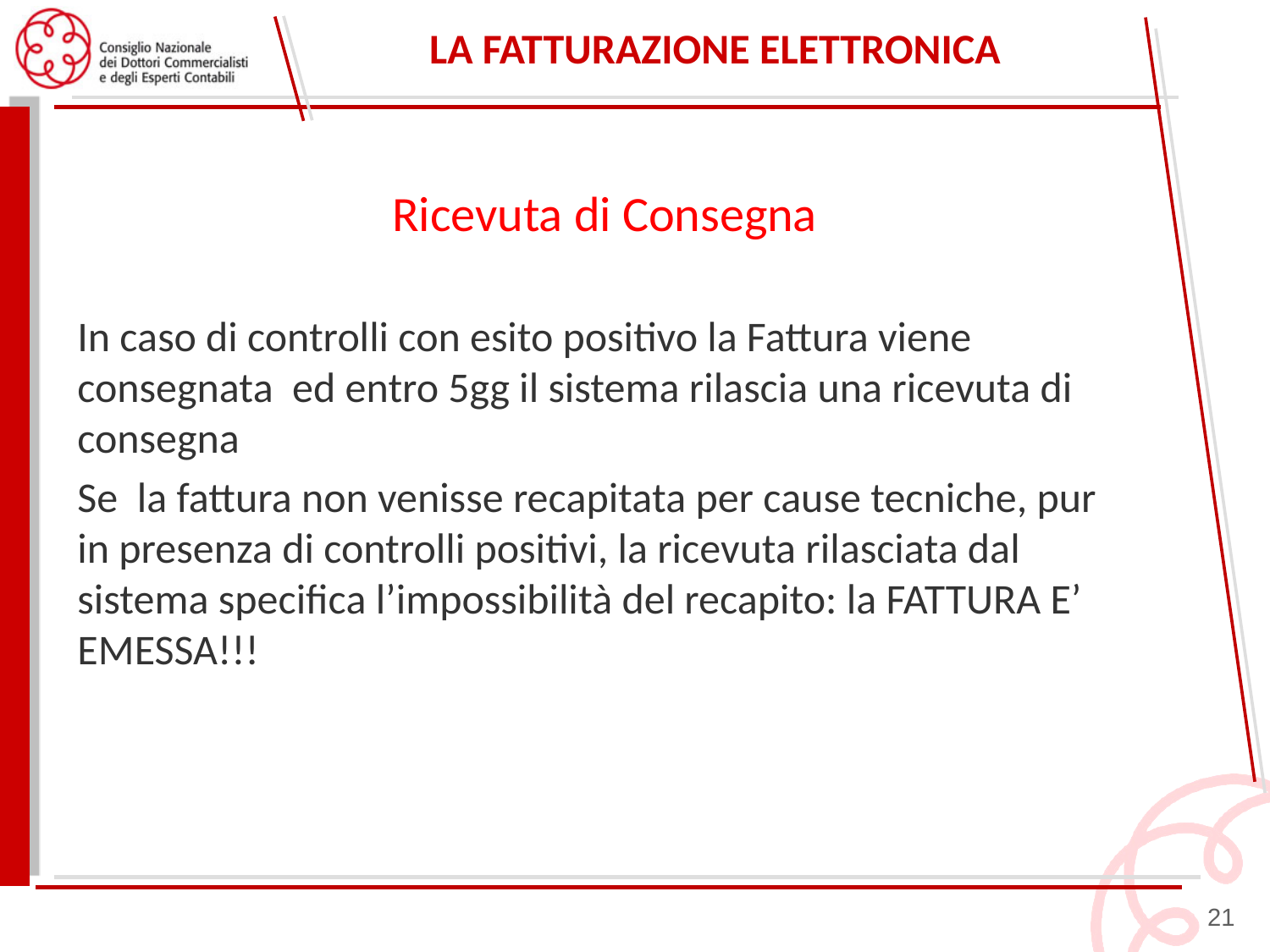

# la fatturazione elettronica
Ricevuta di Consegna

In caso di controlli con esito positivo la Fattura viene consegnata  ed entro 5gg il sistema rilascia una ricevuta di consegna
Se  la fattura non venisse recapitata per cause tecniche, pur in presenza di controlli positivi, la ricevuta rilasciata dal sistema specifica l’impossibilità del recapito: la FATTURA E’ EMESSA!!!